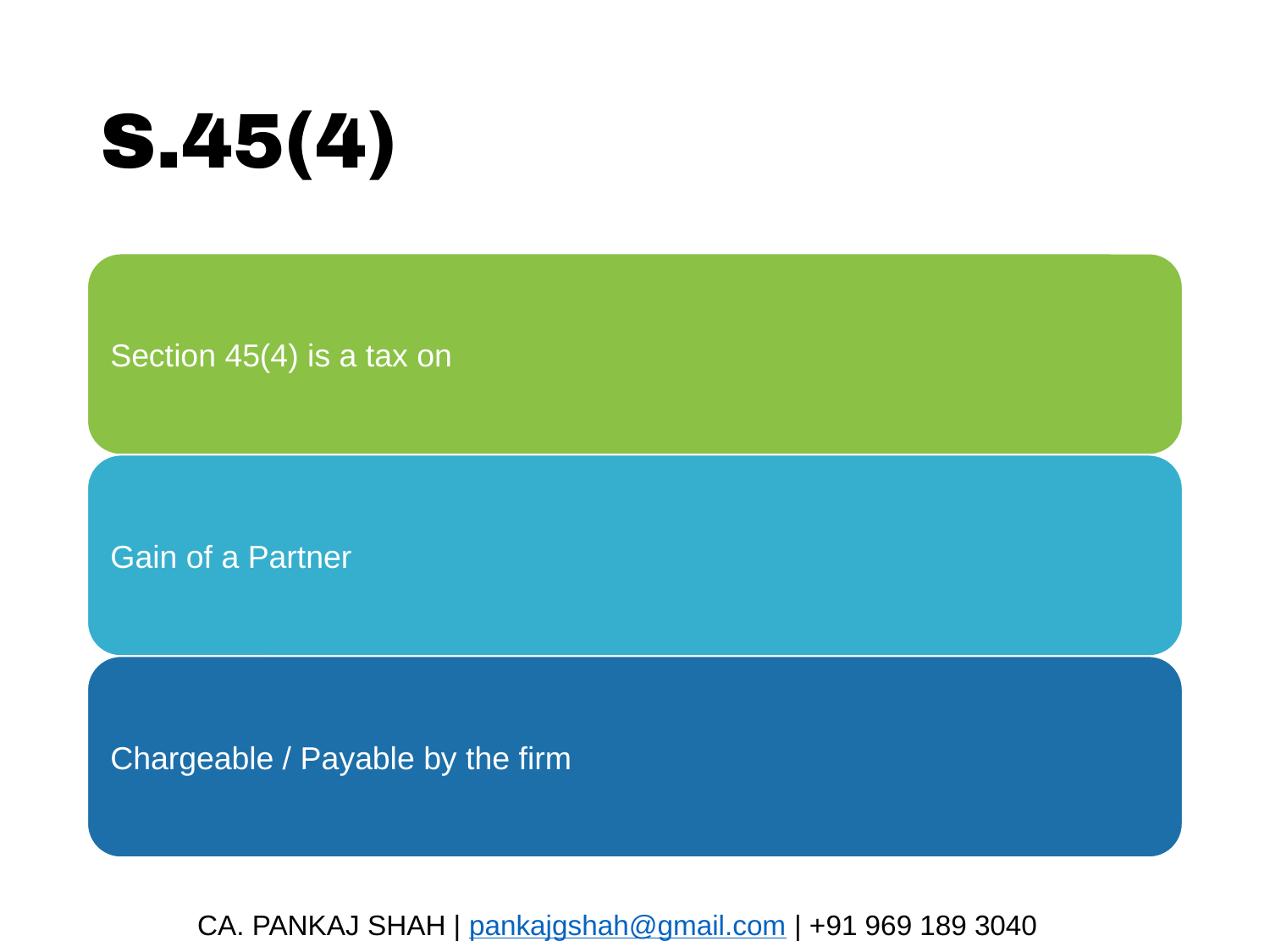

# S.45(4)
Section 45(4) is a tax on
Gain of a Partner
Chargeable / Payable by the firm
CA. PANKAJ SHAH | pankajgshah@gmail.com | +91 969 189 3040